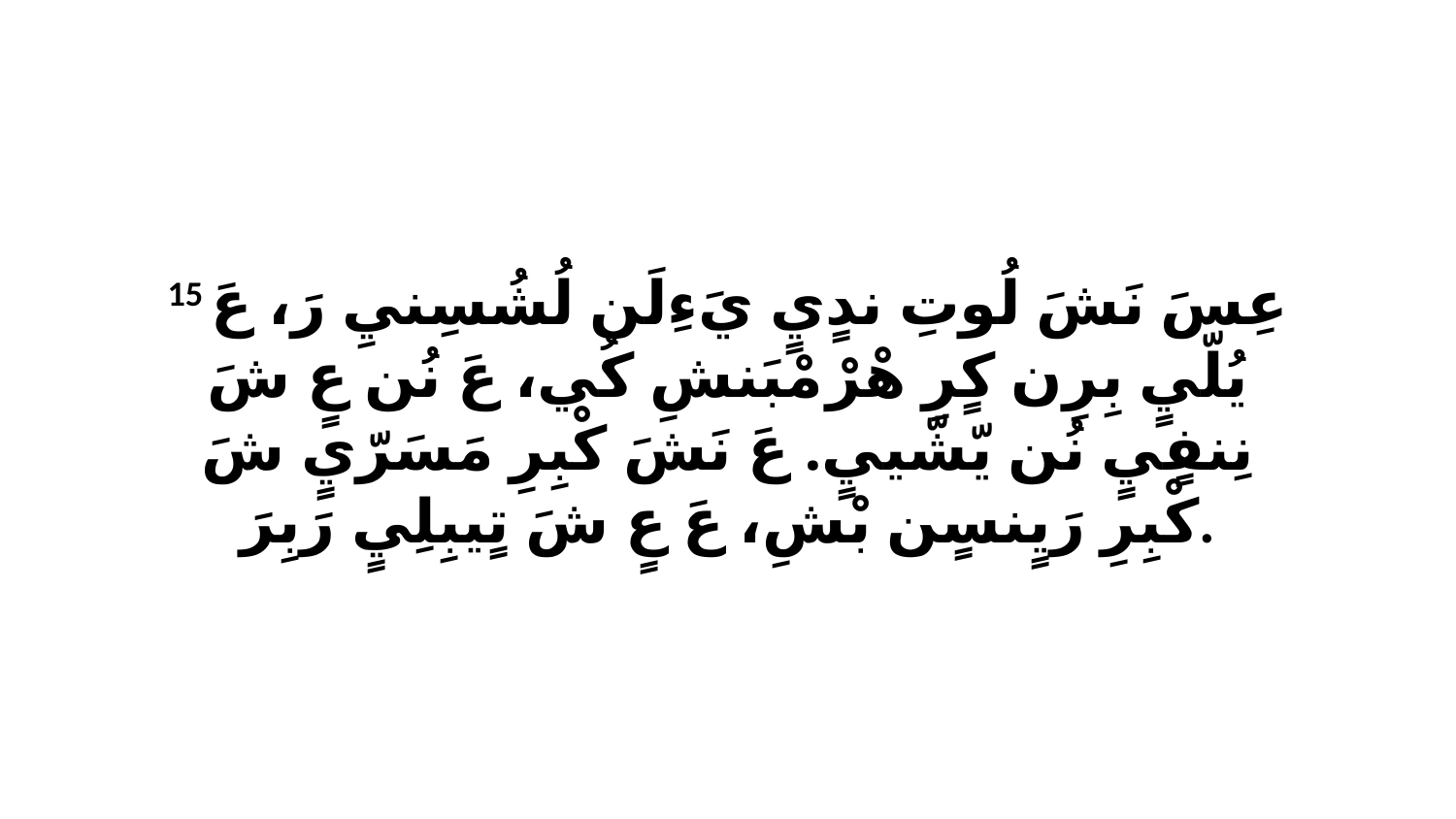

15 عِسَ نَشَ لُوتِ ندٍيٍ يَءِلَن لُشُسِنيِ رَ، عَ يُلّيٍ بِرِن كٍرِ هْرْ مْبَنشِ كُي، عَ نُن عٍ شَ نِنفٍيٍ نُن يّشّييٍ. عَ نَشَ كْبِرِ مَسَرّيٍ شَ كْبِرِ رَيٍنسٍن بْشِ، عَ عٍ شَ تٍيبِلِيٍ رَبِرَ.